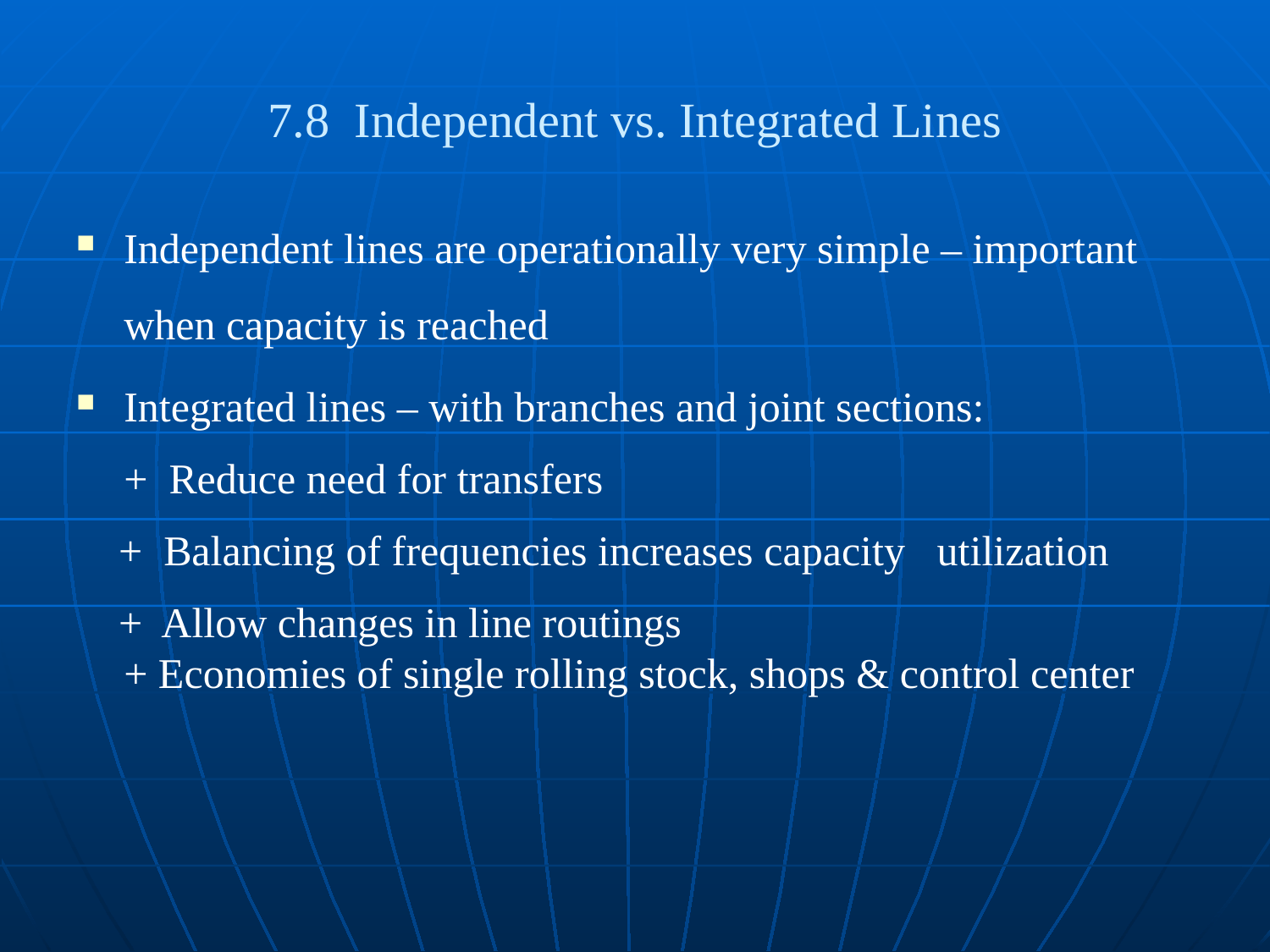

# 7.8  Independent vs. Integrated Lines
Independent lines are operationally very simple – important when capacity is reached
Integrated lines – with branches and joint sections:
	+  Reduce need for transfers
    +  Balancing of frequencies increases capacity   utilization
    +  Allow changes in line routings
+ Economies of single rolling stock, shops & control center